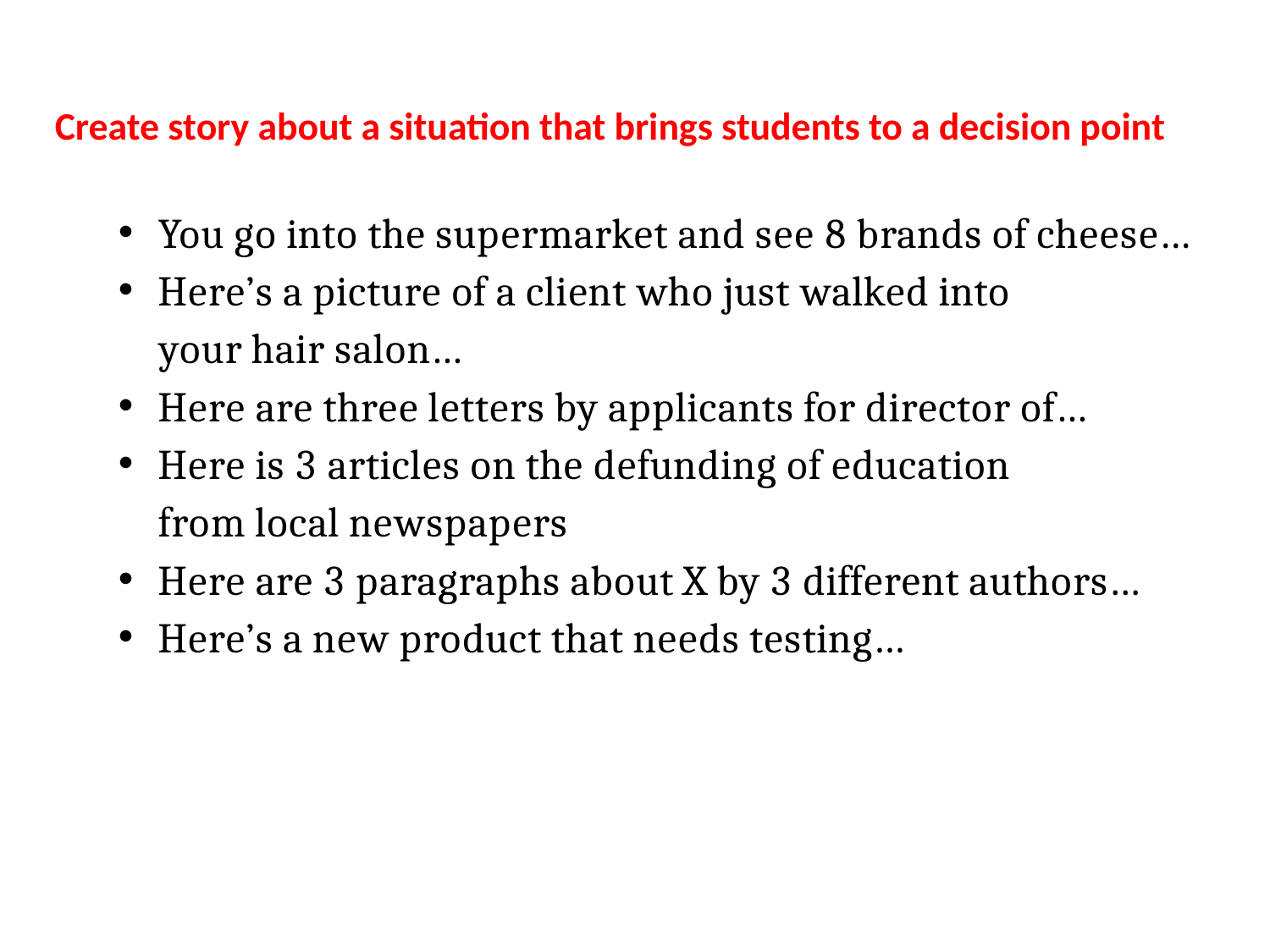

Create story about a situation that brings students to a decision point
You go into the supermarket and see 8 brands of cheese…
Here’s a picture of a client who just walked into
your hair salon…
Here are three letters by applicants for director of…
Here is 3 articles on the defunding of education
from local newspapers
Here are 3 paragraphs about X by 3 different authors…
Here’s a new product that needs testing…